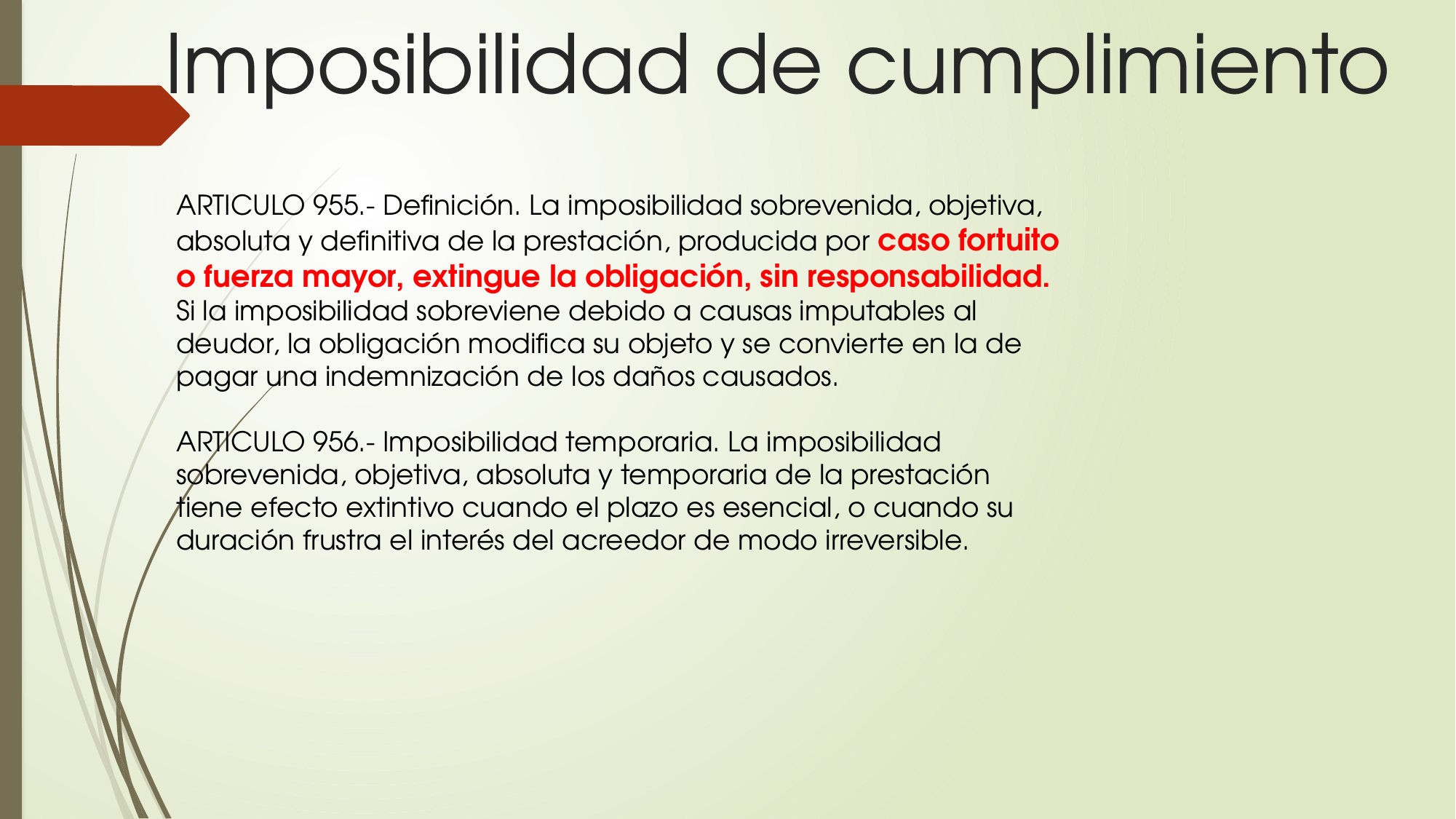

# Imposibilidad de cumplimiento

ARTICULO 955.- Definición. La imposibilidad sobrevenida, objetiva, absoluta y definitiva de la prestación, producida por caso fortuito o fuerza mayor, extingue la obligación, sin responsabilidad. Si la imposibilidad sobreviene debido a causas imputables al deudor, la obligación modifica su objeto y se convierte en la de pagar una indemnización de los daños causados.

ARTICULO 956.- Imposibilidad temporaria. La imposibilidad sobrevenida, objetiva, absoluta y temporaria de la prestación tiene efecto extintivo cuando el plazo es esencial, o cuando su duración frustra el interés del acreedor de modo irreversible.